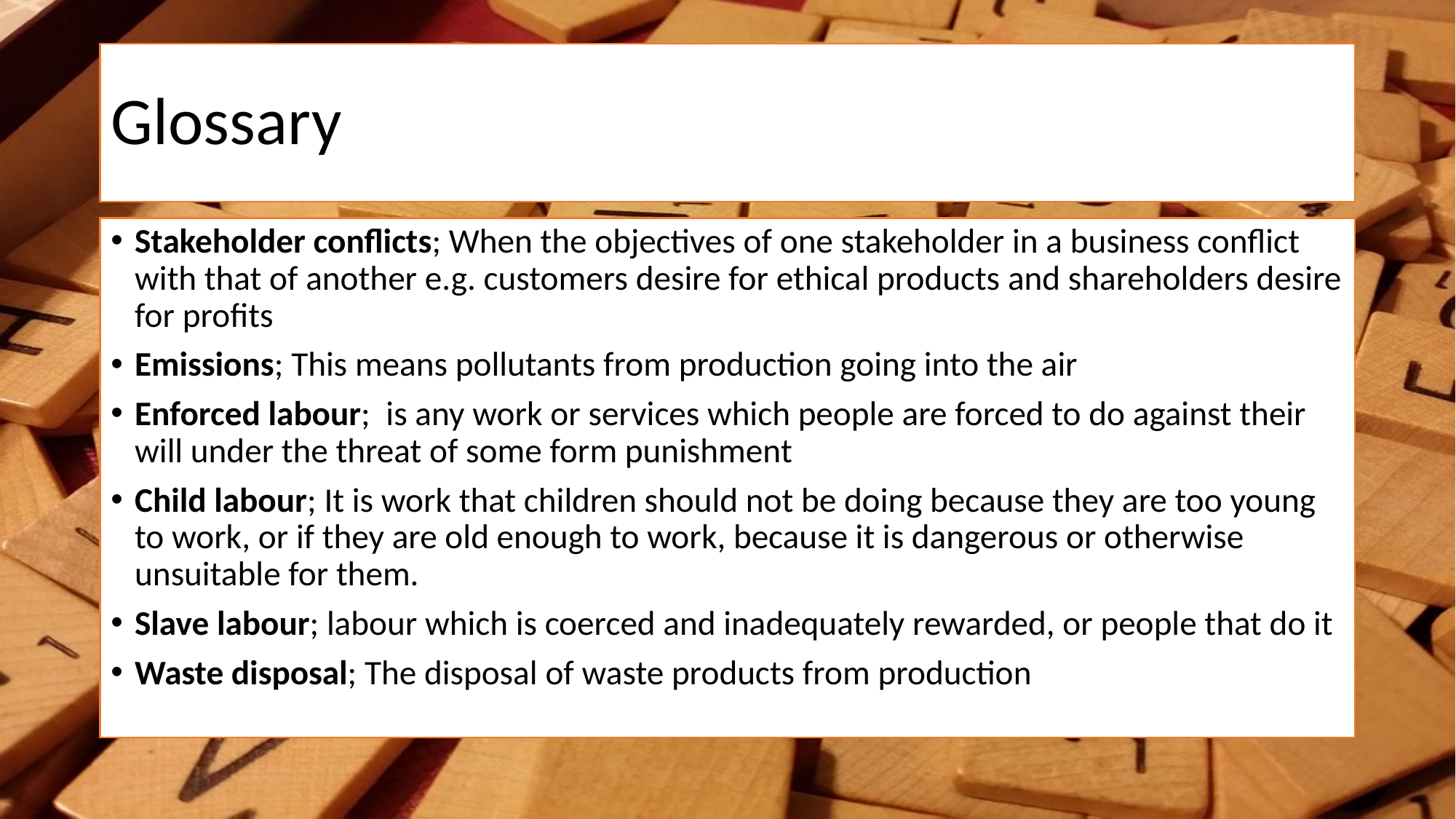

# Glossary
Stakeholder conflicts; When the objectives of one stakeholder in a business conflict with that of another e.g. customers desire for ethical products and shareholders desire for profits
Emissions; This means pollutants from production going into the air
Enforced labour;  is any work or services which people are forced to do against their will under the threat of some form punishment
Child labour; It is work that children should not be doing because they are too young to work, or if they are old enough to work, because it is dangerous or otherwise unsuitable for them.
Slave labour; labour which is coerced and inadequately rewarded, or people that do it
Waste disposal; The disposal of waste products from production